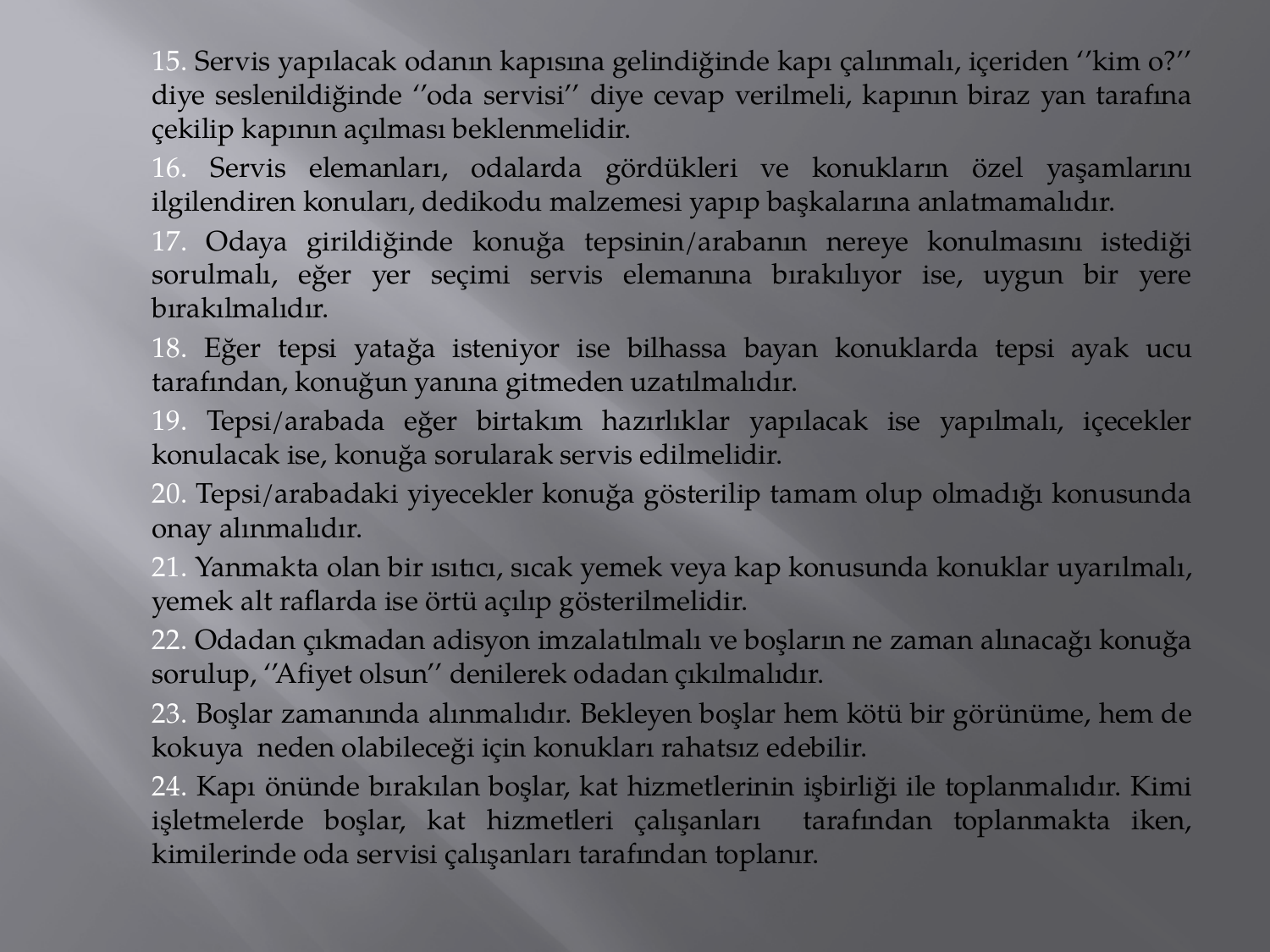

15. Servis yapılacak odanın kapısına gelindiğinde kapı çalınmalı, içeriden ‘’kim o?’’ diye seslenildiğinde ‘’oda servisi’’ diye cevap verilmeli, kapının biraz yan tarafına çekilip kapının açılması beklenmelidir.
	16. Servis elemanları, odalarda gördükleri ve konukların özel yaşamlarını ilgilendiren konuları, dedikodu malzemesi yapıp başkalarına anlatmamalıdır.
	17. Odaya girildiğinde konuğa tepsinin/arabanın nereye konulmasını istediği sorulmalı, eğer yer seçimi servis elemanına bırakılıyor ise, uygun bir yere bırakılmalıdır.
	18. Eğer tepsi yatağa isteniyor ise bilhassa bayan konuklarda tepsi ayak ucu tarafından, konuğun yanına gitmeden uzatılmalıdır.
	19. Tepsi/arabada eğer birtakım hazırlıklar yapılacak ise yapılmalı, içecekler konulacak ise, konuğa sorularak servis edilmelidir.
	20. Tepsi/arabadaki yiyecekler konuğa gösterilip tamam olup olmadığı konusunda onay alınmalıdır.
	21. Yanmakta olan bir ısıtıcı, sıcak yemek veya kap konusunda konuklar uyarılmalı, yemek alt raflarda ise örtü açılıp gösterilmelidir.
	22. Odadan çıkmadan adisyon imzalatılmalı ve boşların ne zaman alınacağı konuğa sorulup, ‘’Afiyet olsun’’ denilerek odadan çıkılmalıdır.
	23. Boşlar zamanında alınmalıdır. Bekleyen boşlar hem kötü bir görünüme, hem de kokuya  neden olabileceği için konukları rahatsız edebilir.
	24. Kapı önünde bırakılan boşlar, kat hizmetlerinin işbirliği ile toplanmalıdır. Kimi işletmelerde boşlar, kat hizmetleri çalışanları  tarafından toplanmakta iken, kimilerinde oda servisi çalışanları tarafından toplanır.